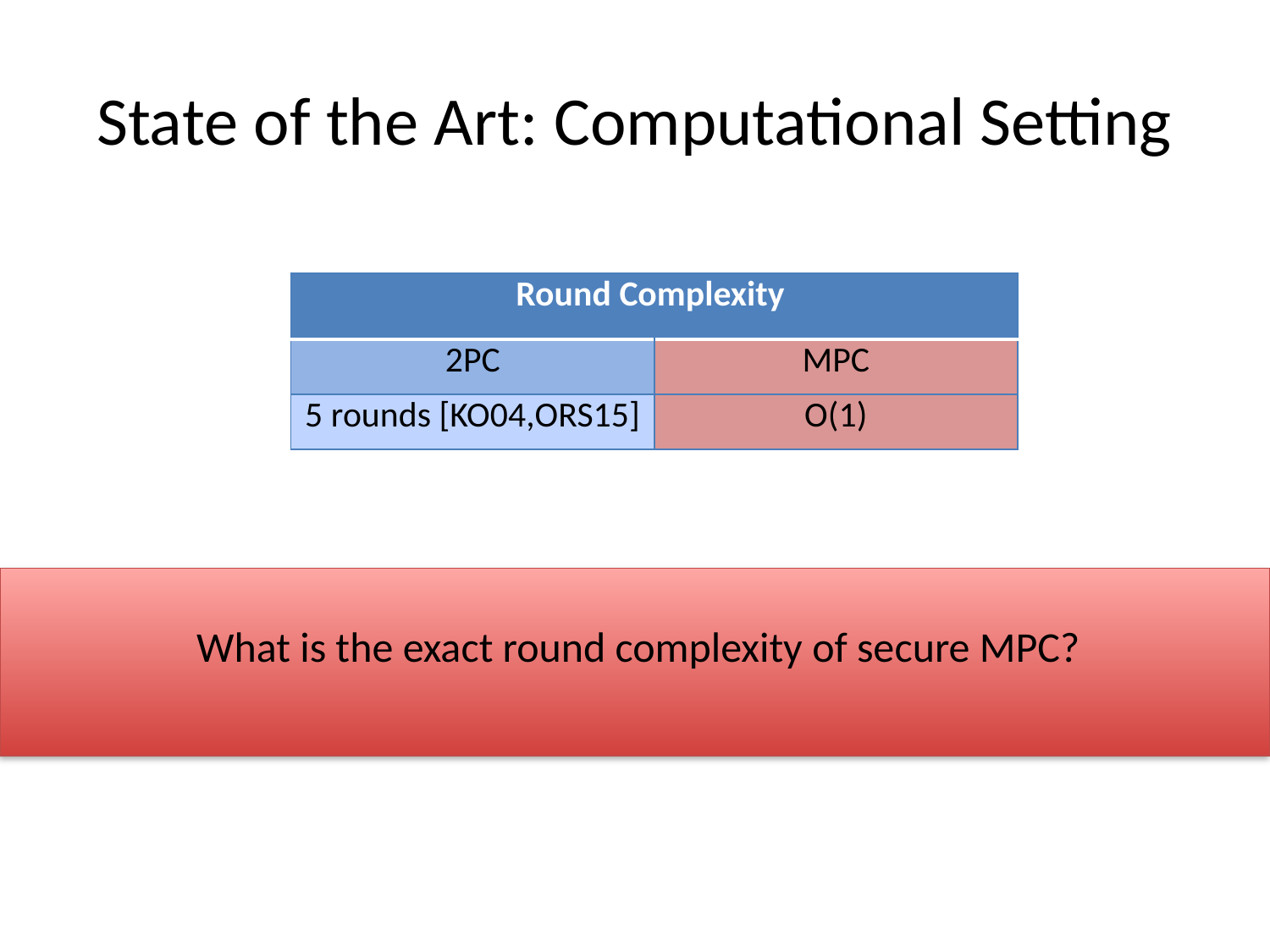

# State of the Art: Computational Setting

| Round Complexity |  |
| --- | --- |
| 2PC | MPC |
| 5 rounds [KO04,ORS15] | O(1) |

What is the exact round complexity of secure MPC?